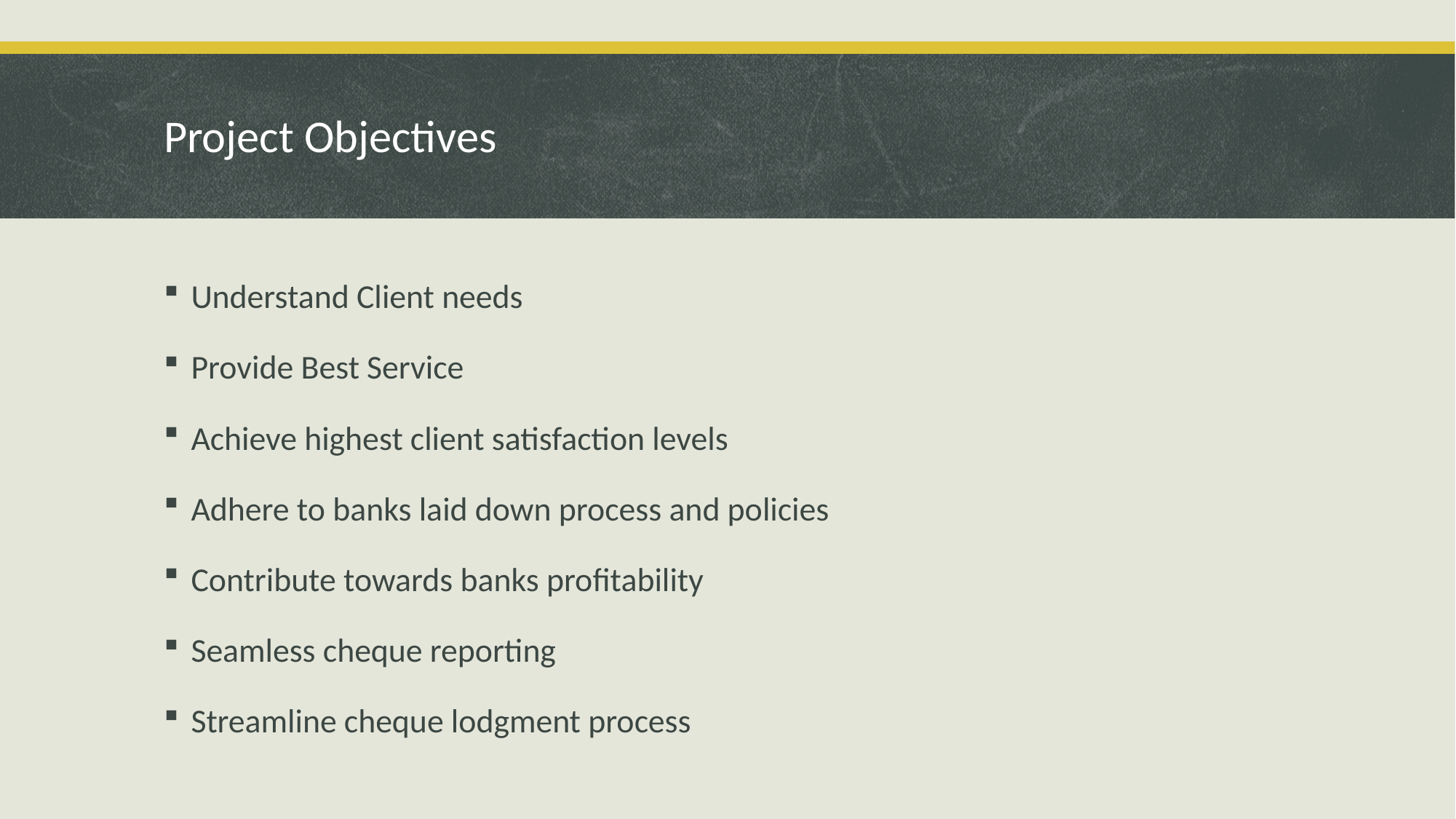

# Project Objectives
Understand Client needs
Provide Best Service
Achieve highest client satisfaction levels
Adhere to banks laid down process and policies
Contribute towards banks profitability
Seamless cheque reporting
Streamline cheque lodgment process